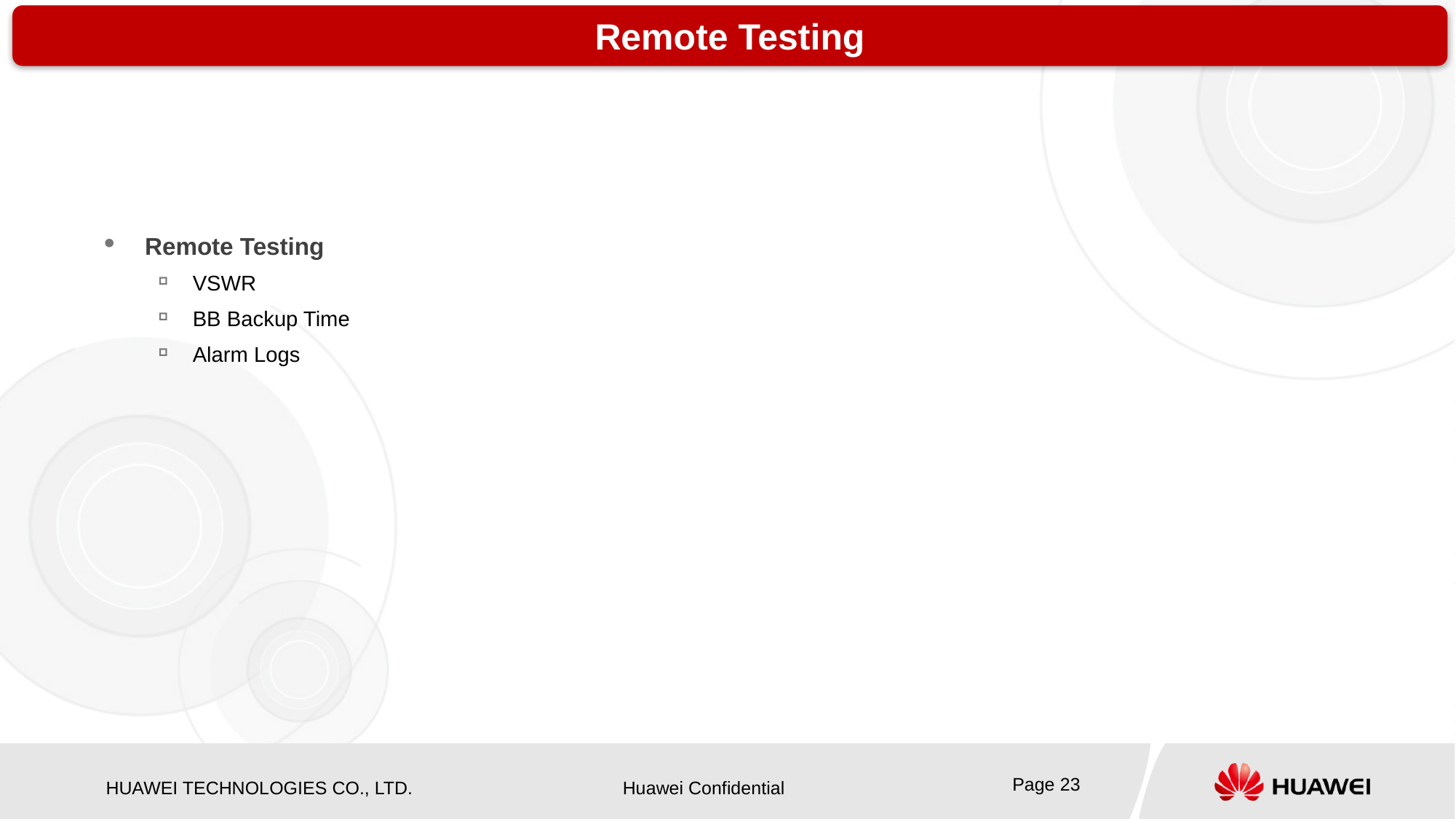

Remote Testing
Remote Testing
VSWR
BB Backup Time
Alarm Logs